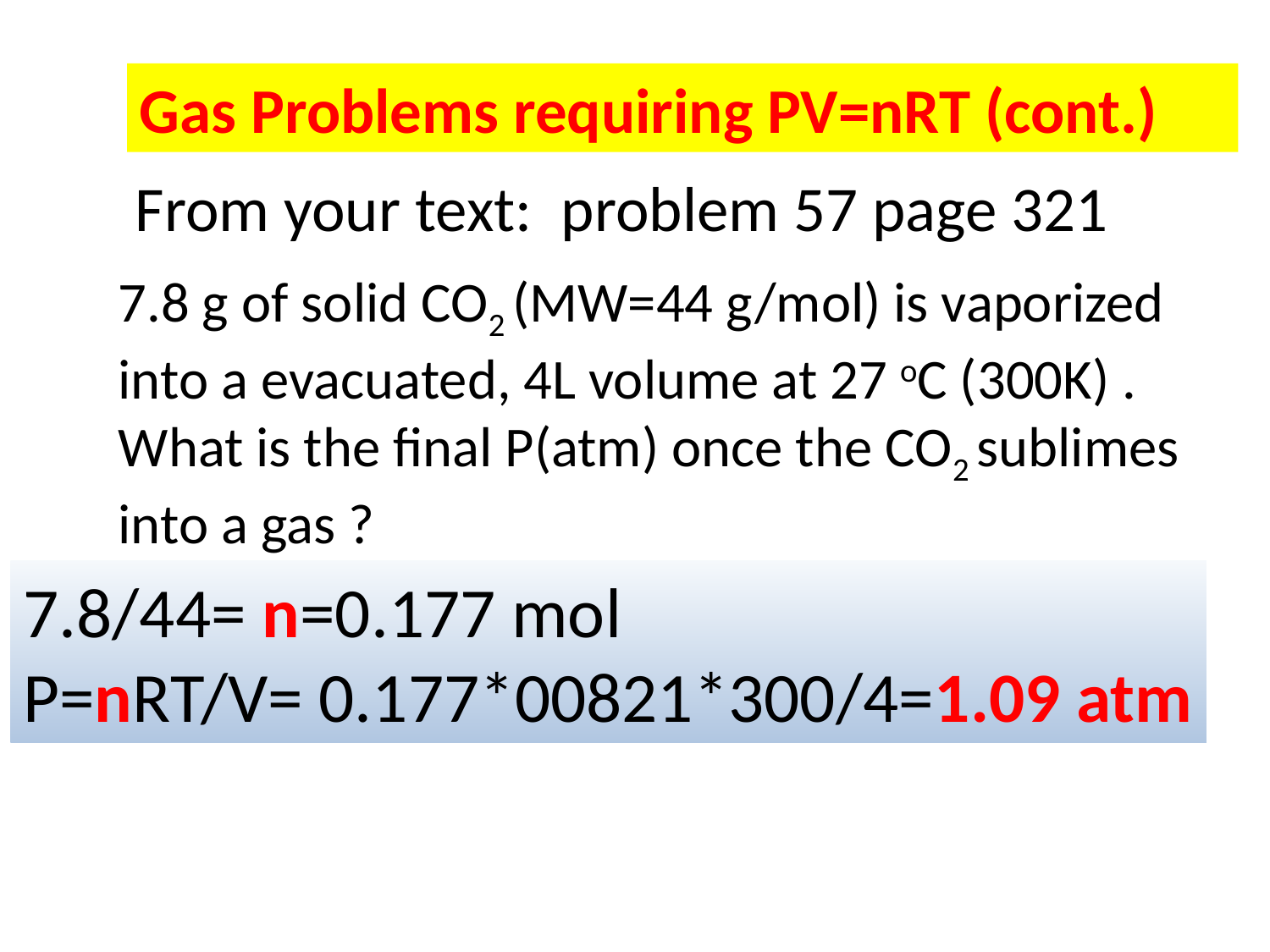

Gas Problems requiring PV=nRT (cont.)
From your text:  problem 57 page 321
7.8 g of solid CO2 (MW=44 g/mol) is vaporized into a evacuated, 4L volume at 27 oC (300K) . What is the final P(atm) once the CO2 sublimes into a gas ?
7.8/44= n=0.177 mol
P=nRT/V= 0.177*00821*300/4=1.09 atm